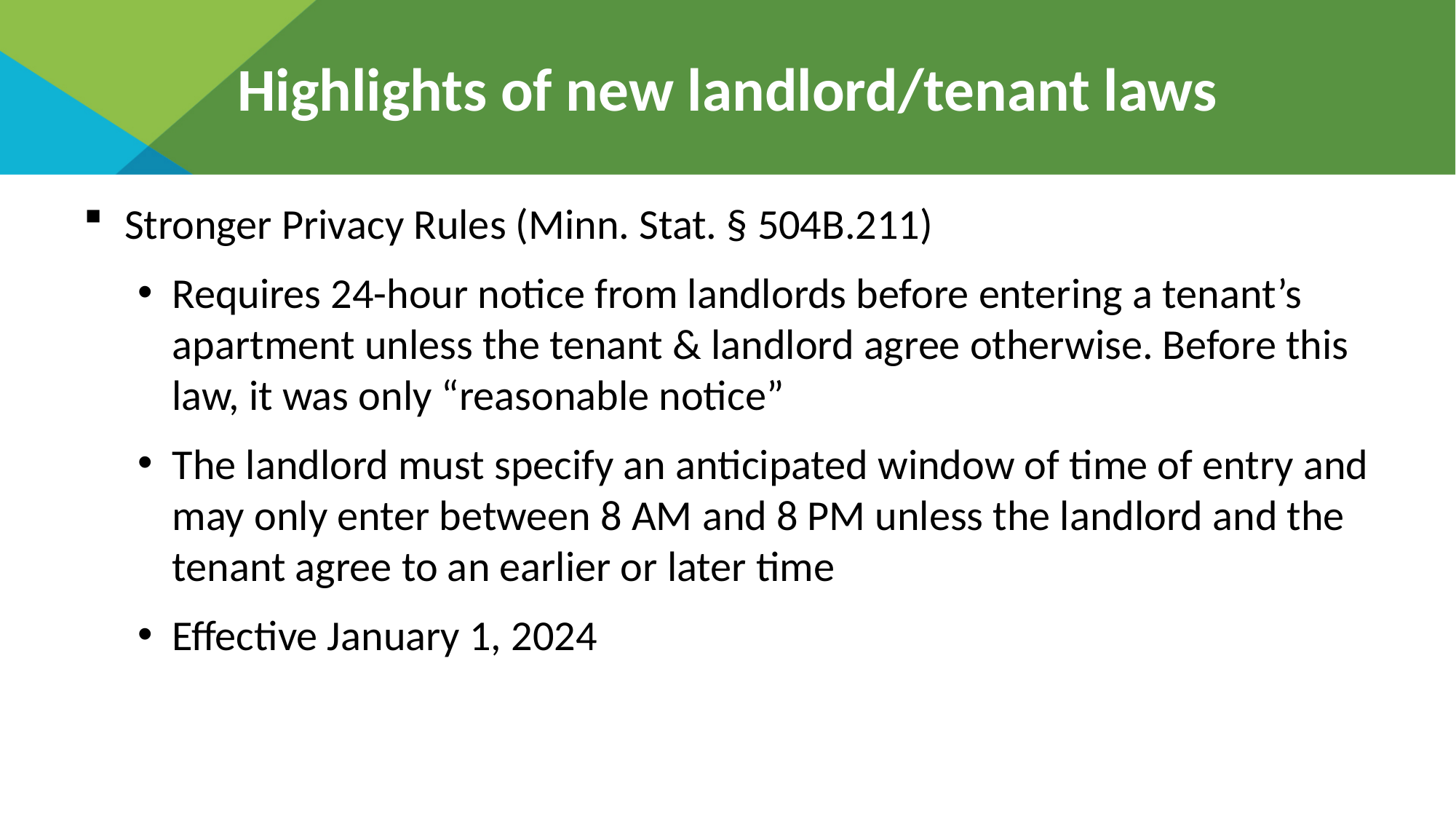

# Highlights of new landlord/tenant laws
Stronger Privacy Rules (Minn. Stat. § 504B.211)
Requires 24-hour notice from landlords before entering a tenant’s apartment unless the tenant & landlord agree otherwise. Before this law, it was only “reasonable notice”
The landlord must specify an anticipated window of time of entry and may only enter between 8 AM and 8 PM unless the landlord and the tenant agree to an earlier or later time
Effective January 1, 2024